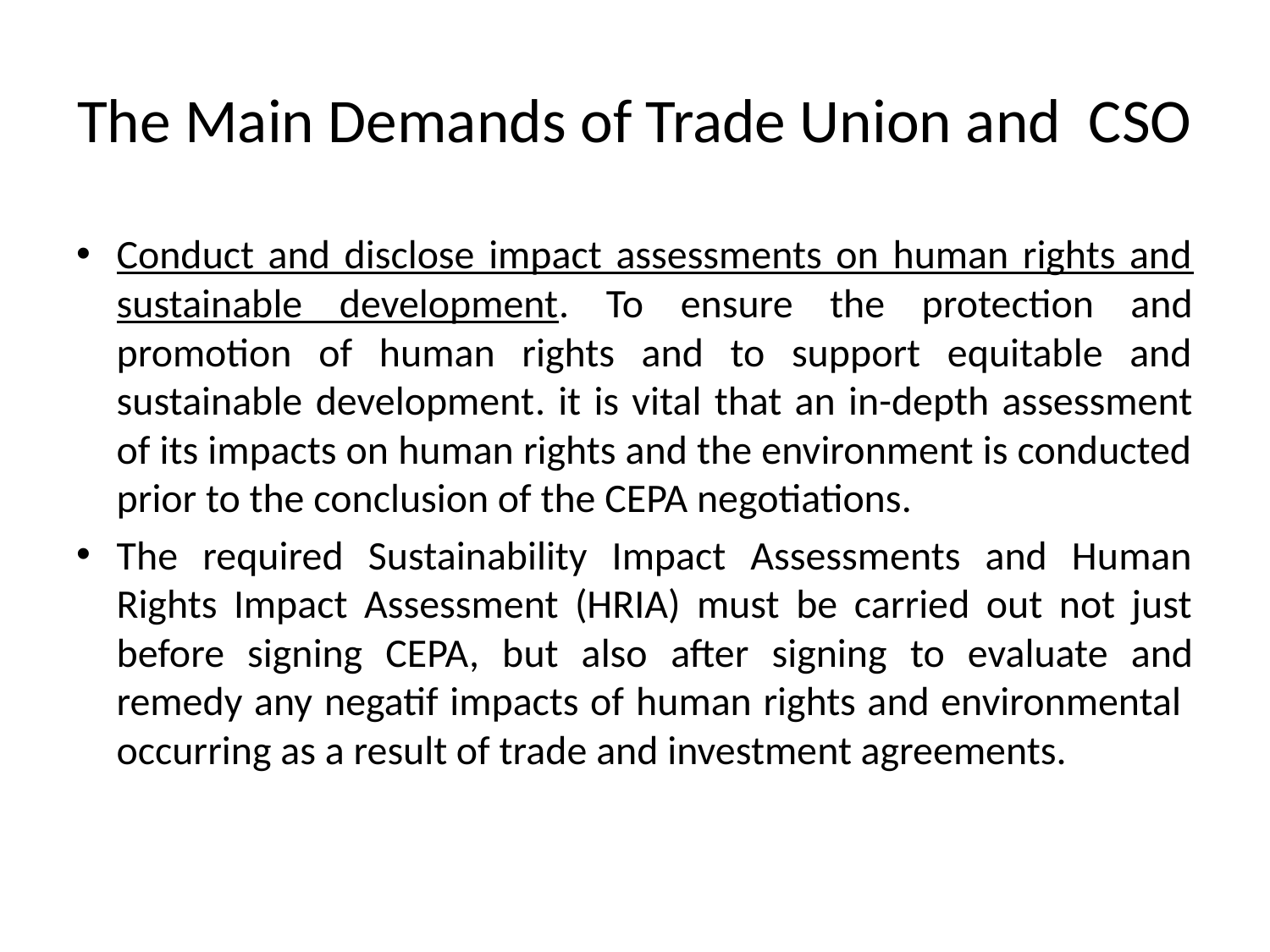

# The Main Demands of Trade Union and  CSO
Conduct and disclose impact assessments on human rights and sustainable development. To ensure the protection and promotion of human rights and to support equitable and sustainable development. it is vital that an in-depth assessment of its impacts on human rights and the environment is conducted prior to the conclusion of the CEPA negotiations.
The required Sustainability Impact Assessments and Human Rights Impact Assessment (HRIA) must be carried out not just before signing CEPA, but also after signing to evaluate and remedy any negatif impacts of human rights and environmental  occurring as a result of trade and investment agreements.